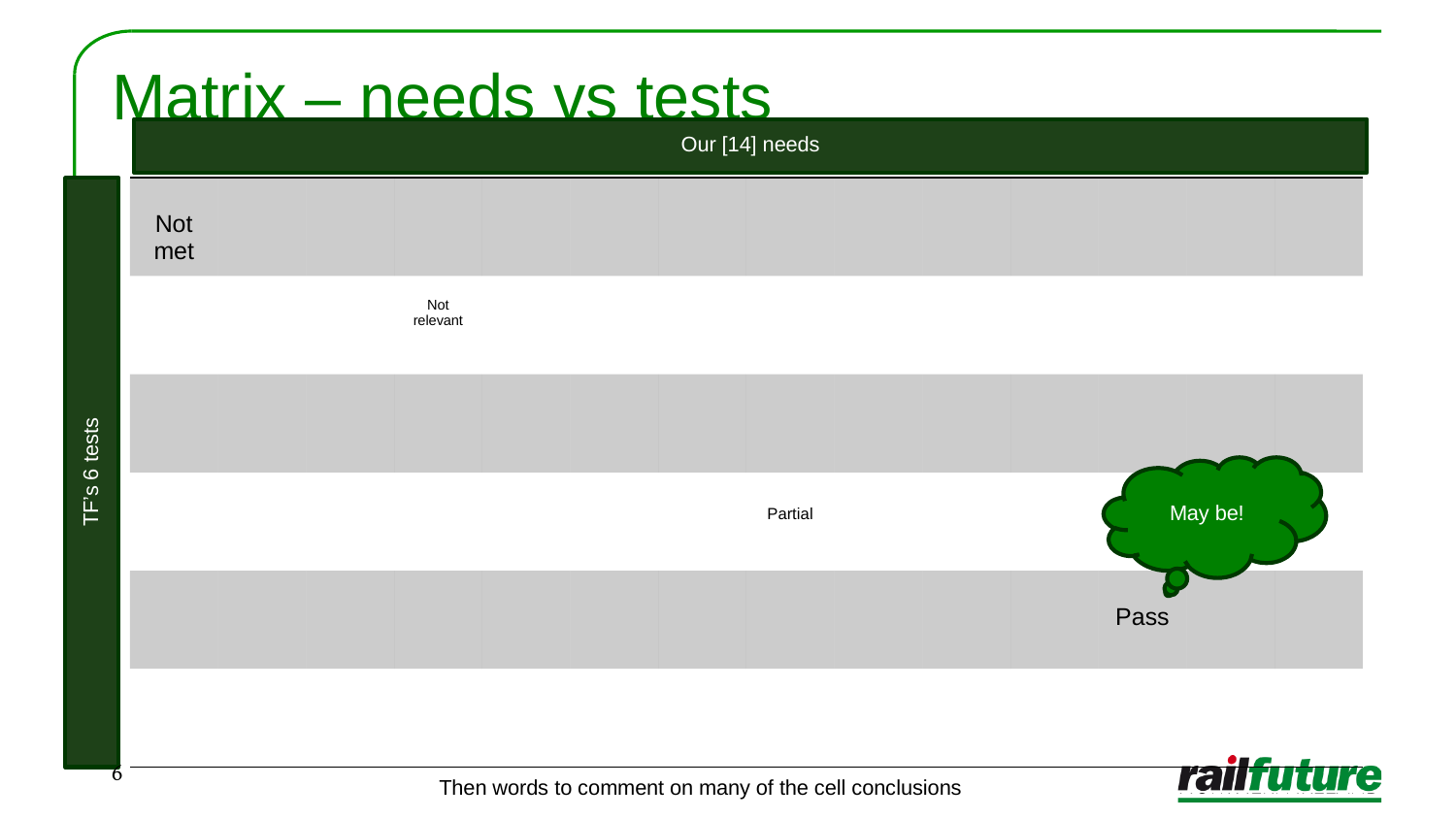

# Matrix – needs vs tests
Our [14] needs
| Not met |  |  |  |  |  |  |  |  |  |  |  |  |  |
| --- | --- | --- | --- | --- | --- | --- | --- | --- | --- | --- | --- | --- | --- |
|  |  |  | Not relevant |  |  |  |  |  |  |  |  |  |  |
|  |  |  |  |  |  |  |  |  |  |  |  |  |  |
|  |  |  |  |  |  |  | Partial |  |  |  |  |  |  |
|  |  |  |  |  |  |  |  |  |  |  | Pass |  |  |
|  |  |  |  |  |  |  |  |  |  |  |  |  |  |
TF’s 6 tests
May be!
6
Then words to comment on many of the cell conclusions